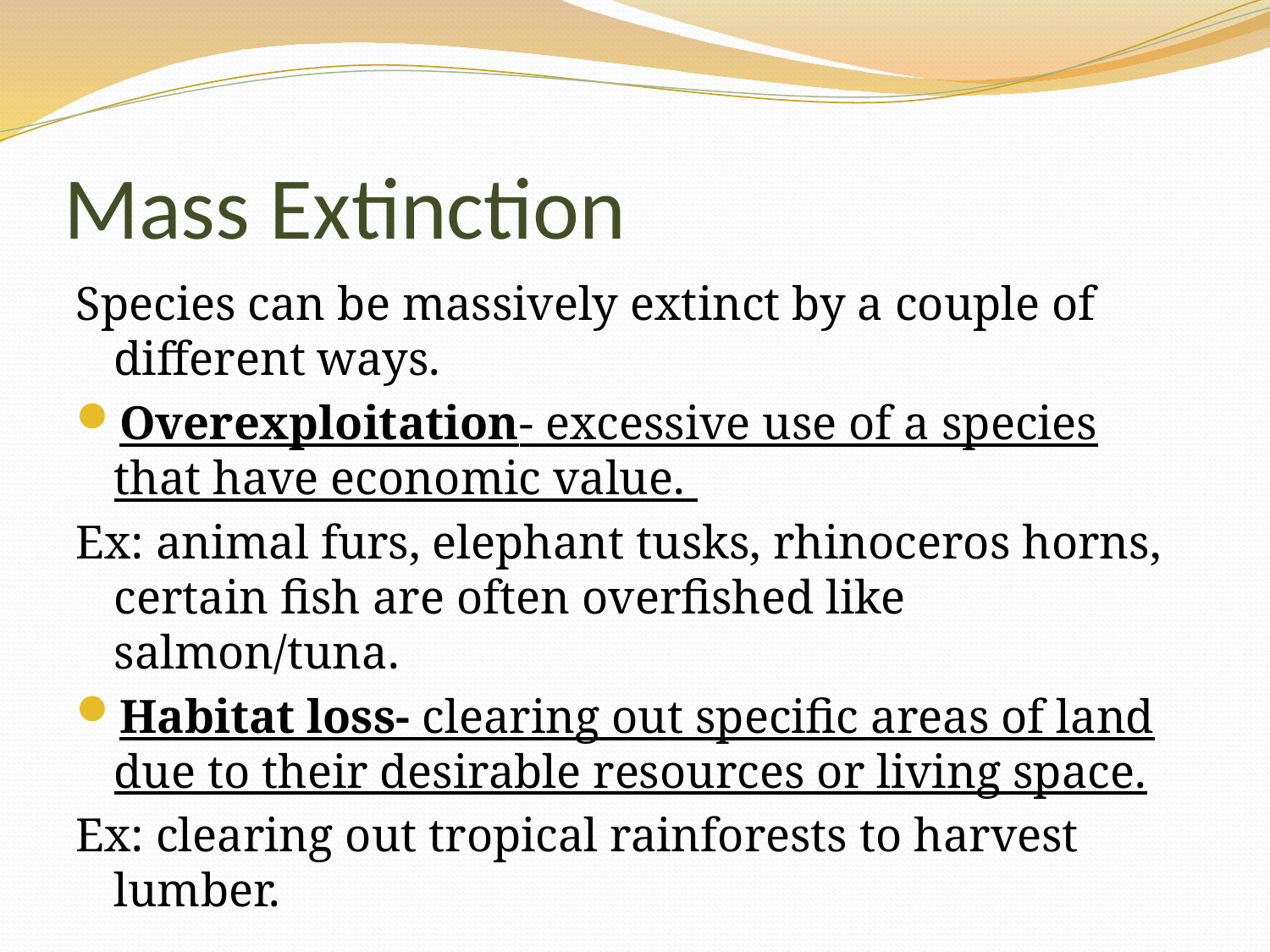

# Mass Extinction
Species can be massively extinct by a couple of different ways.
Overexploitation- excessive use of a species that have economic value.
Ex: animal furs, elephant tusks, rhinoceros horns, certain fish are often overfished like salmon/tuna.
Habitat loss- clearing out specific areas of land due to their desirable resources or living space.
Ex: clearing out tropical rainforests to harvest lumber.